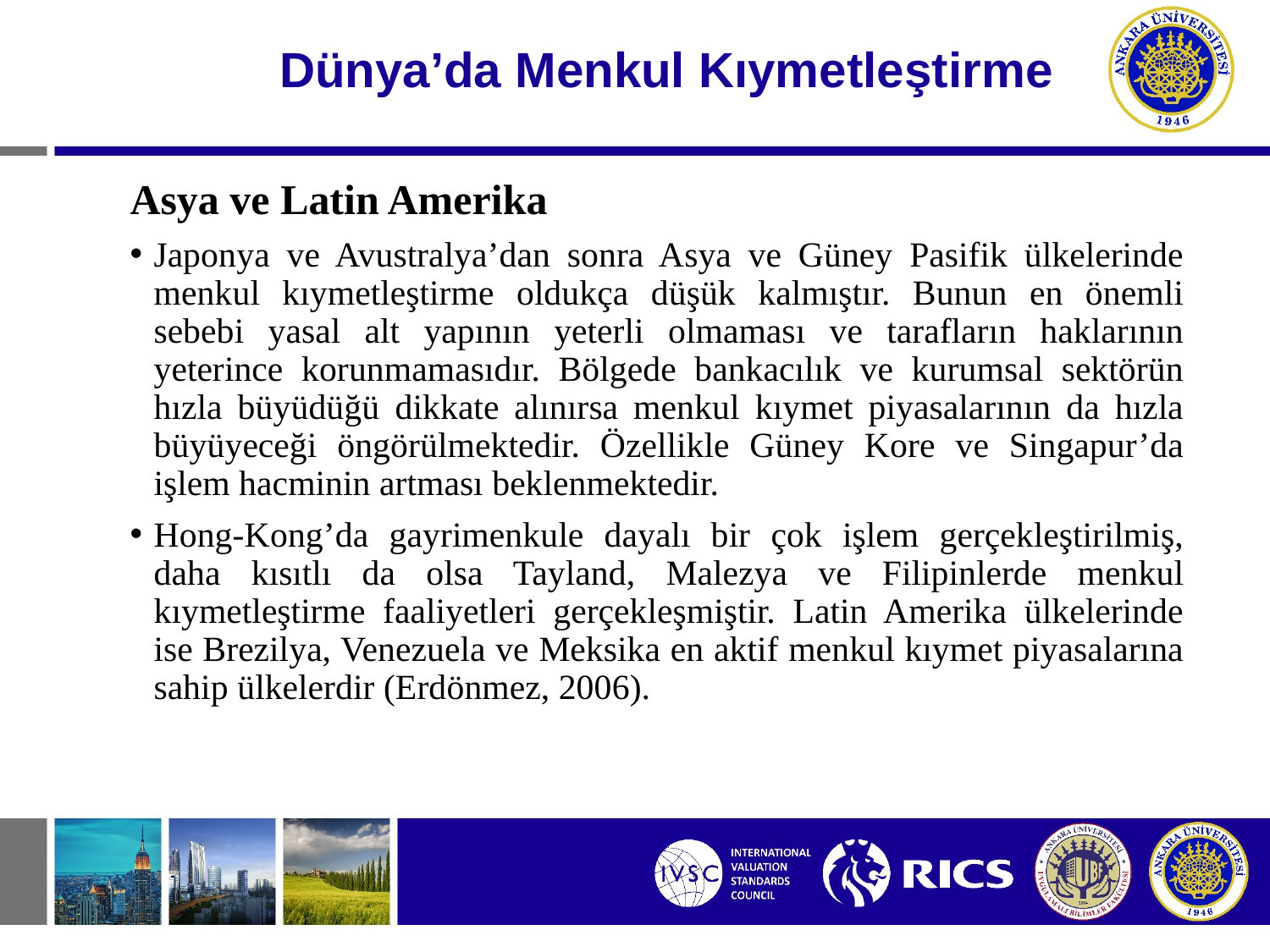

# Dünya’da Menkul Kıymetleştirme
Asya ve Latin Amerika
Japonya ve Avustralya’dan sonra Asya ve Güney Pasifik ülkelerinde menkul kıymetleştirme oldukça düşük kalmıştır. Bunun en önemli sebebi yasal alt yapının yeterli olmaması ve tarafların haklarının yeterince korunmamasıdır. Bölgede bankacılık ve kurumsal sektörün hızla büyüdüğü dikkate alınırsa menkul kıymet piyasalarının da hızla büyüyeceği öngörülmektedir. Özellikle Güney Kore ve Singapur’da işlem hacminin artması beklenmektedir.
Hong-Kong’da gayrimenkule dayalı bir çok işlem gerçekleştirilmiş, daha kısıtlı da olsa Tayland, Malezya ve Filipinlerde menkul kıymetleştirme faaliyetleri gerçekleşmiştir. Latin Amerika ülkelerinde ise Brezilya, Venezuela ve Meksika en aktif menkul kıymet piyasalarına sahip ülkelerdir (Erdönmez, 2006).